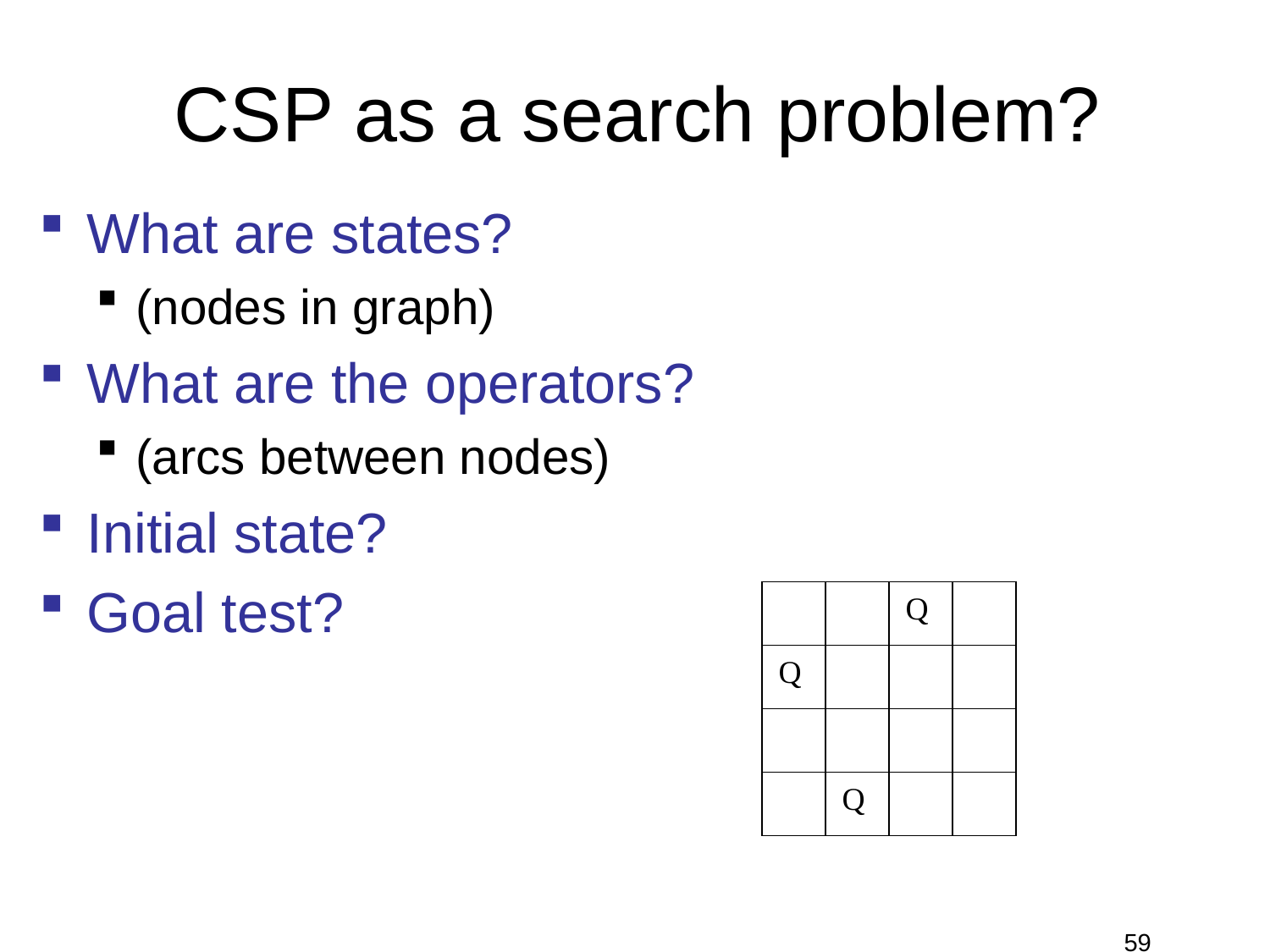

# CSP as a search problem?
What are states?
(nodes in graph)
What are the operators?
(arcs between nodes)
Initial state?
Goal test?

Q

Q

Q

© Daniel S. Weld
59